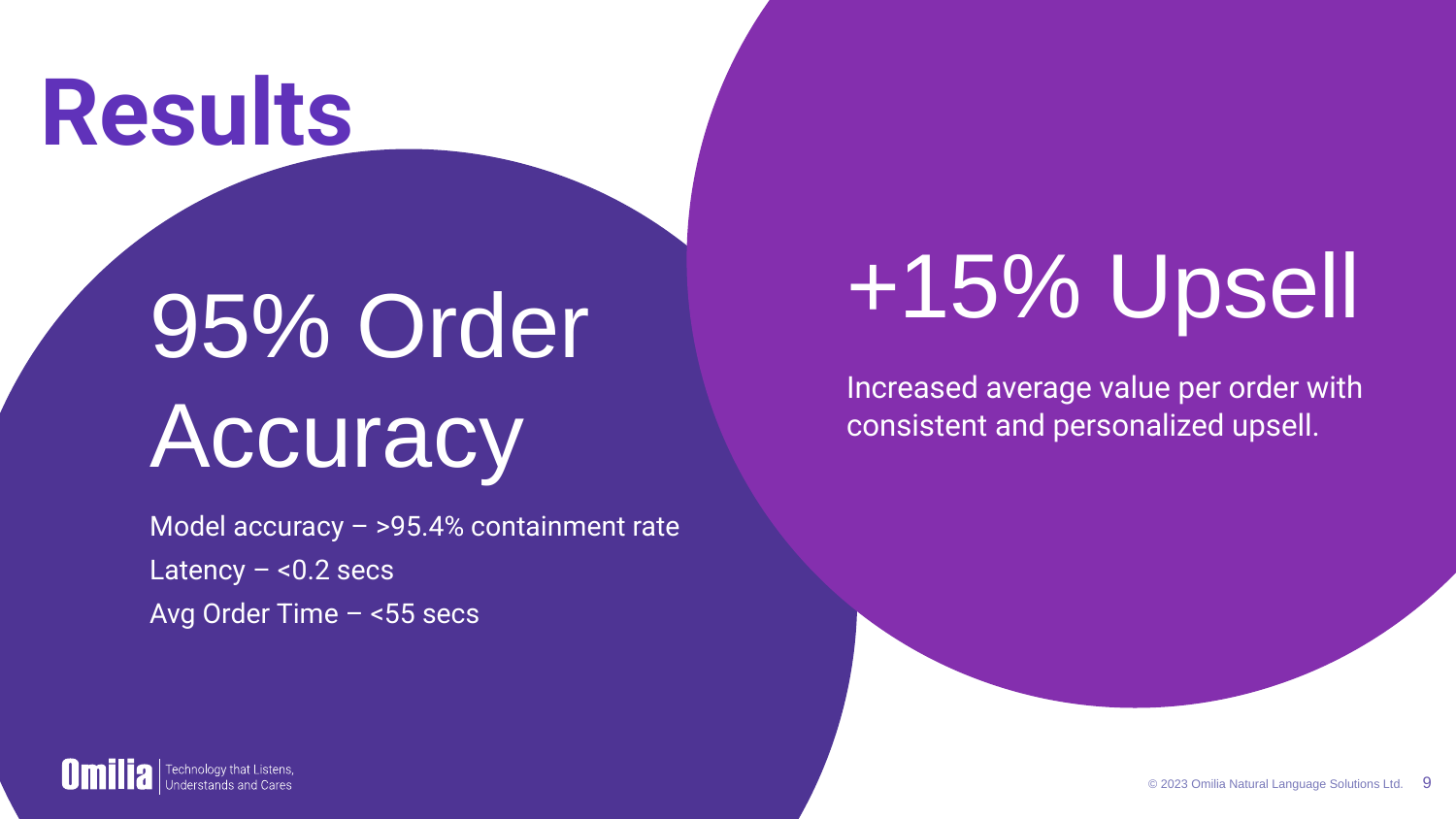

+15% Upsell
Results

95% Order Accuracy
Increased average value per order with consistent and personalized upsell.
Model accuracy – >95.4% containment rate
Latency – <0.2 secs
Avg Order Time – <55 secs
Neque porro quisquam est qui dolorem ipsum

9
© 2023 Omilia Natural Language Solutions Ltd.